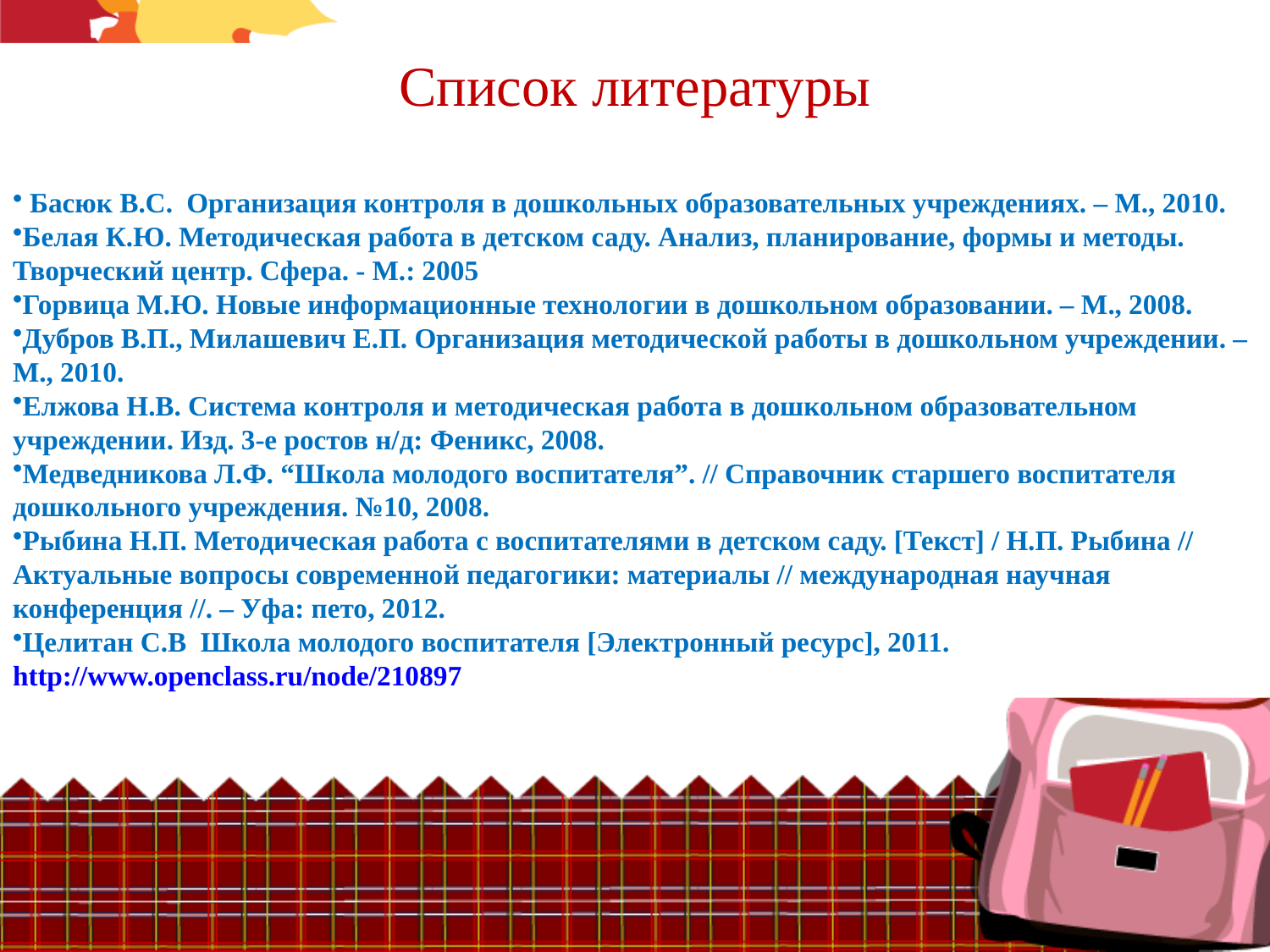

Список литературы

 Басюк В.С.  Организация контроля в дошкольных образовательных учреждениях. – М., 2010.
Белая К.Ю. Методическая работа в детском саду. Анализ, планирование, формы и методы. Творческий центр. Сфера. - М.: 2005
Горвица М.Ю. Новые информационные технологии в дошкольном образовании. – М., 2008.
Дубров В.П., Милашевич Е.П. Организация методической работы в дошкольном учреждении. – М., 2010.
Елжова Н.В. Система контроля и методическая работа в дошкольном образовательном учреждении. Изд. 3-е ростов н/д: Феникс, 2008.
Медведникова Л.Ф. “Школа молодого воспитателя”. // Справочник старшего воспитателя дошкольного учреждения. №10, 2008.
Рыбина Н.П. Методическая работа с воспитателями в детском саду. [Текст] / Н.П. Рыбина // Актуальные вопросы современной педагогики: материалы // международная научная конференция //. – Уфа: пето, 2012.
Целитан С.В  Школа молодого воспитателя [Электронный ресурс], 2011. http://www.openclass.ru/node/210897